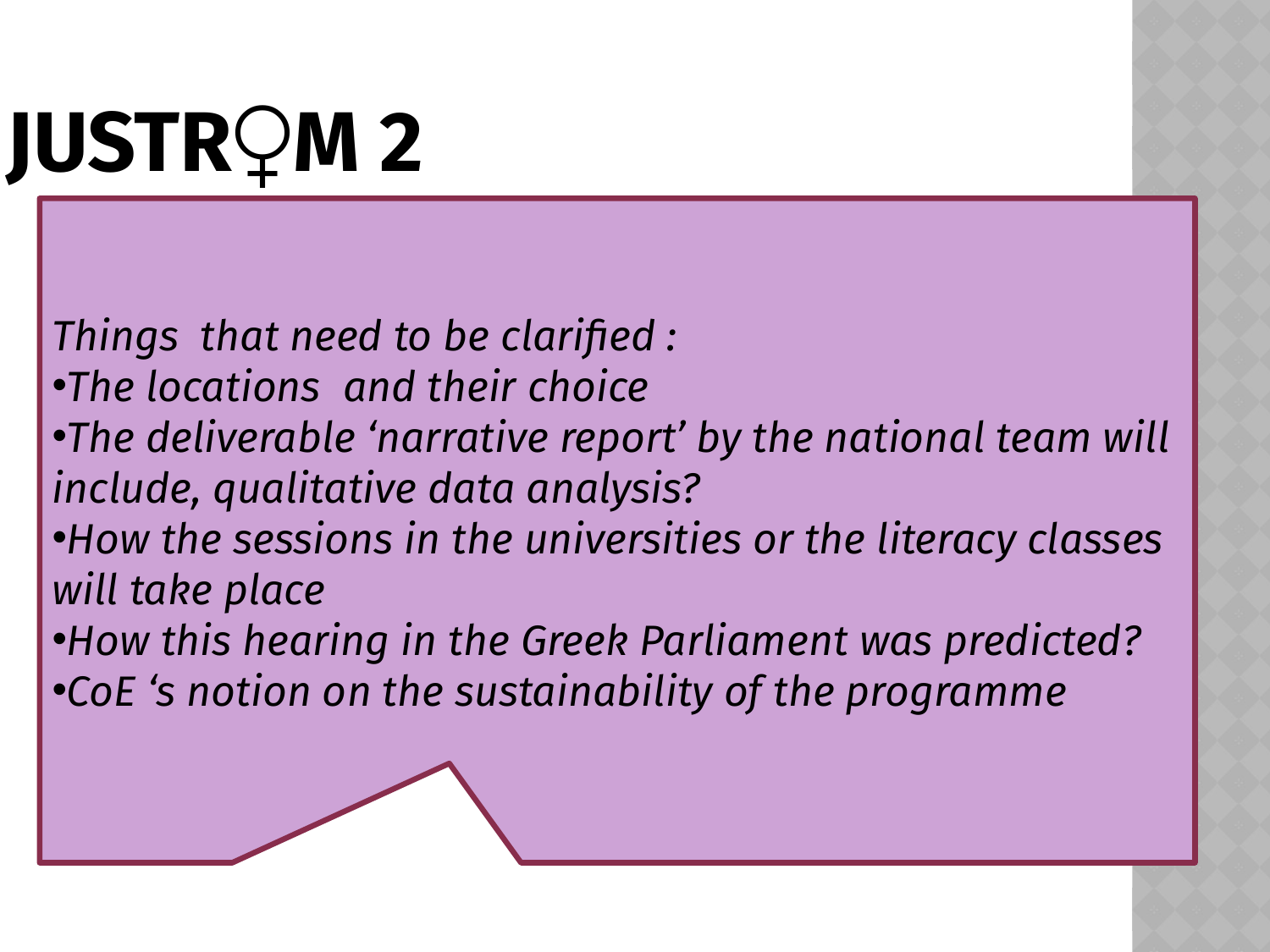

# JUSTR♀M 2
Things  that need to be clarified :
The locations  and their choice
The deliverable ‘narrative report’ by the national team will include, qualitative data analysis?
How the sessions in the universities or the literacy classes will take place
How this hearing in the Greek Parliament was predicted?
CoE ‘s notion on the sustainability of the programme